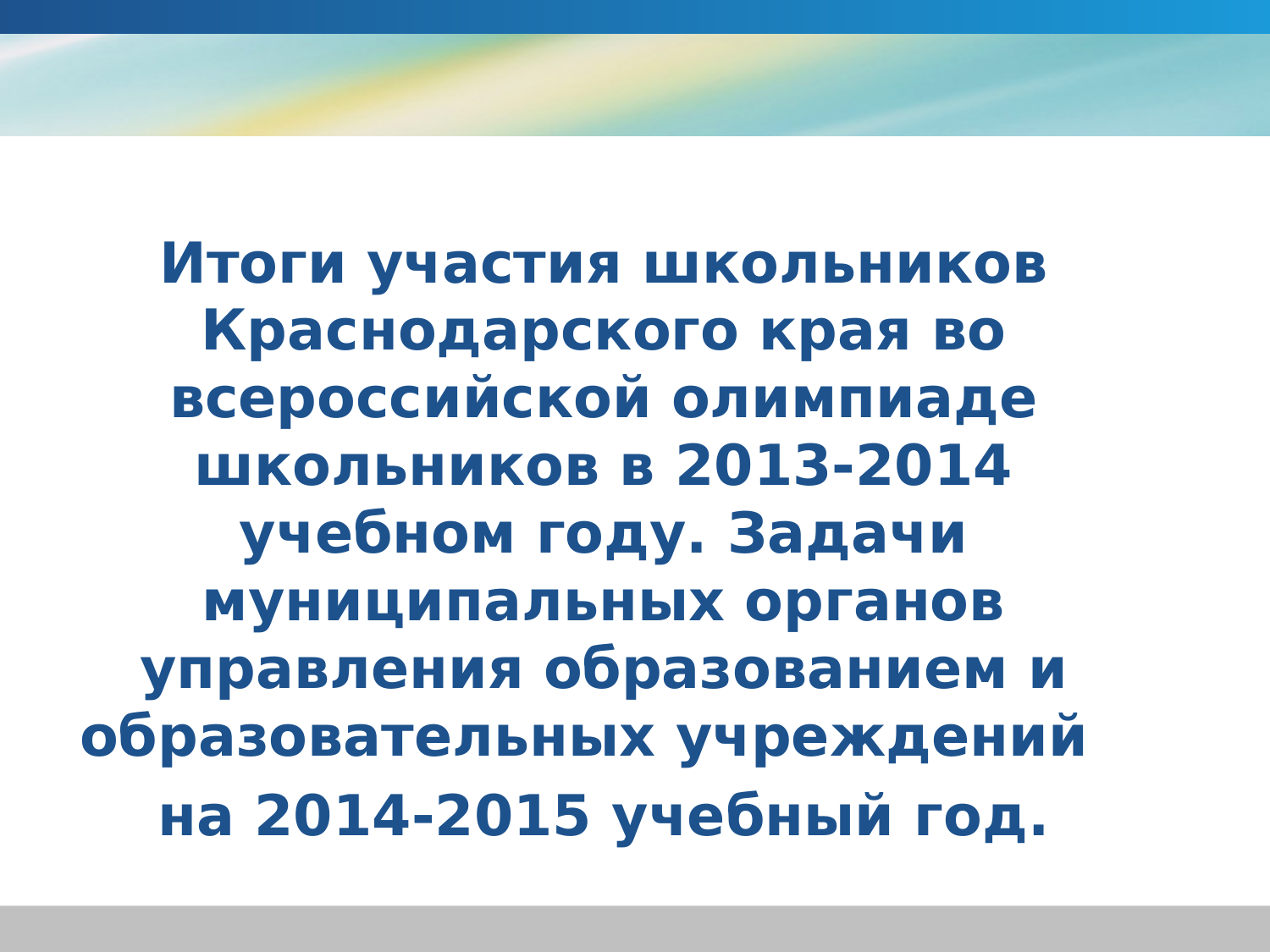

Итоги участия школьников Краснодарского края во всероссийской олимпиаде школьников в 2013-2014 учебном году. Задачи муниципальных органов управления образованием и образовательных учреждений
на 2014-2015 учебный год.